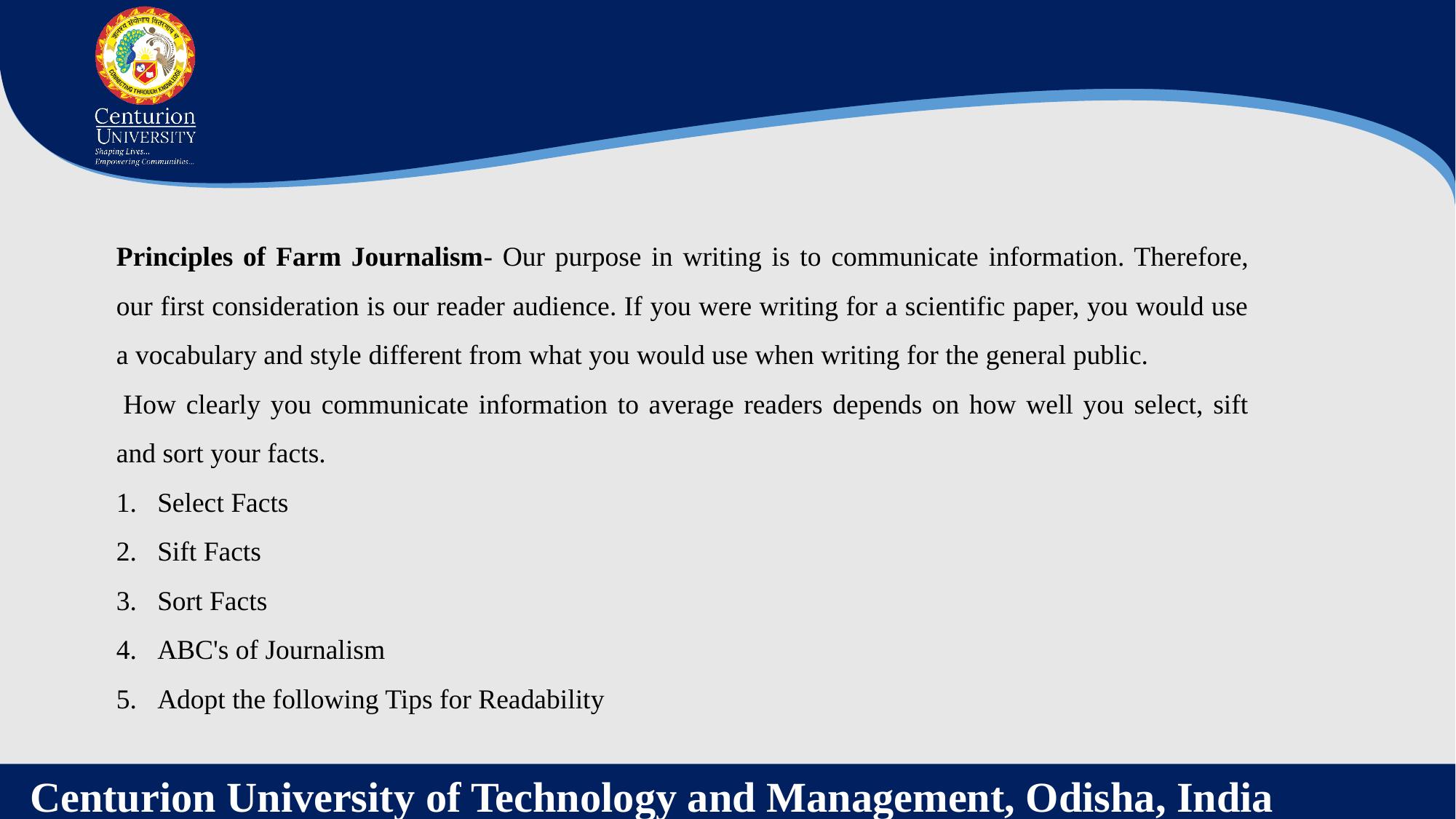

Principles of Farm Journalism- Our purpose in writing is to communicate information. Therefore, our first consideration is our reader audience. If you were writing for a scientific paper, you would use a vocabulary and style different from what you would use when writing for the general public.
 How clearly you communicate information to average readers depends on how well you select, sift and sort your facts.
Select Facts
Sift Facts
Sort Facts
ABC's of Journalism
Adopt the following Tips for Readability